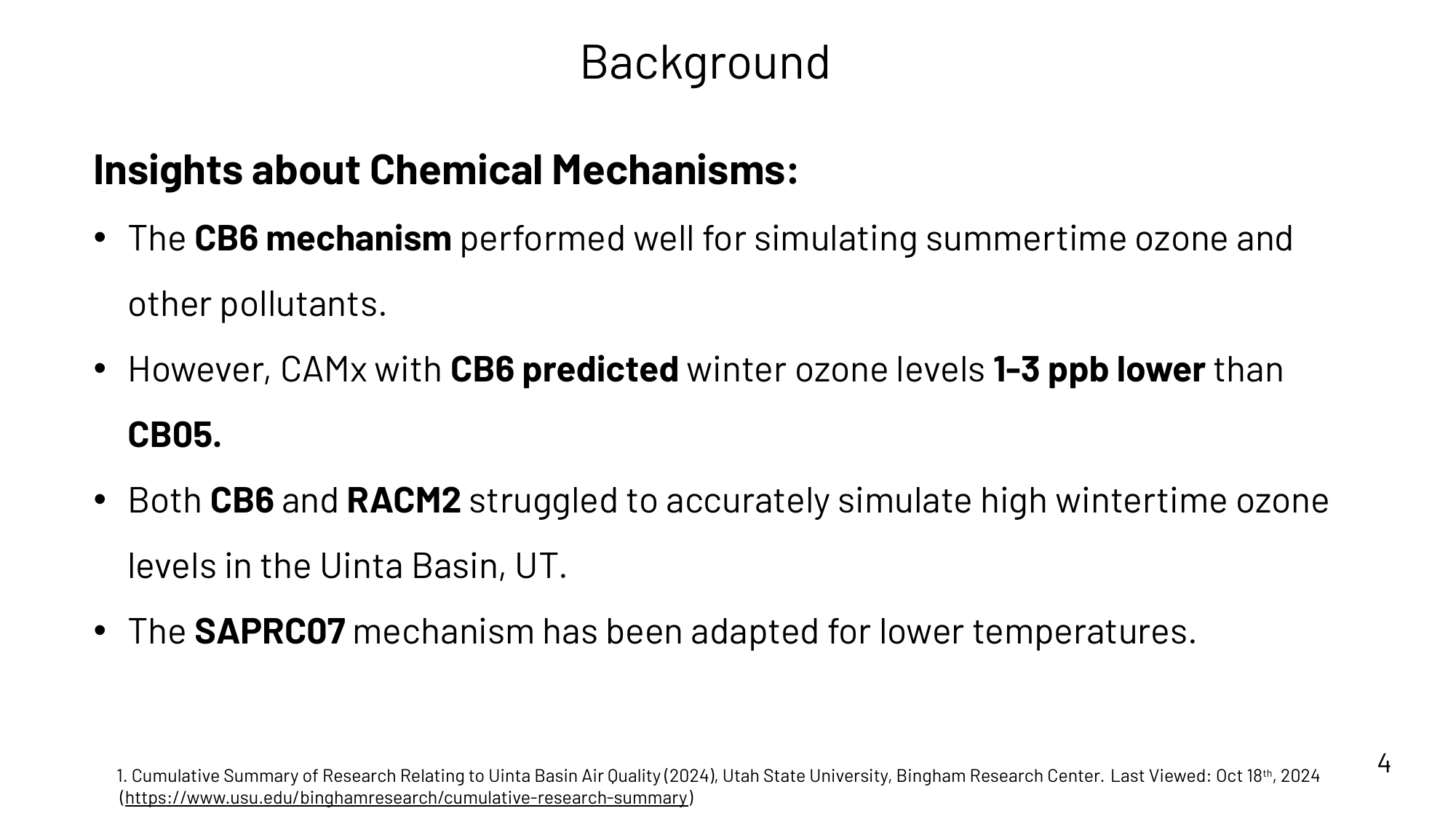

Background
Insights about Chemical Mechanisms:
The CB6 mechanism performed well for simulating summertime ozone and other pollutants.
However, CAMx with CB6 predicted winter ozone levels 1-3 ppb lower than CB05.
Both CB6 and RACM2 struggled to accurately simulate high wintertime ozone levels in the Uinta Basin, UT.
The SAPRC07 mechanism has been adapted for lower temperatures.

4
1. Cumulative Summary of Research Relating to Uinta Basin Air Quality (2024), Utah State University, Bingham Research Center. Last Viewed: Oct 18th, 2024
 (https://www.usu.edu/binghamresearch/cumulative-research-summary)